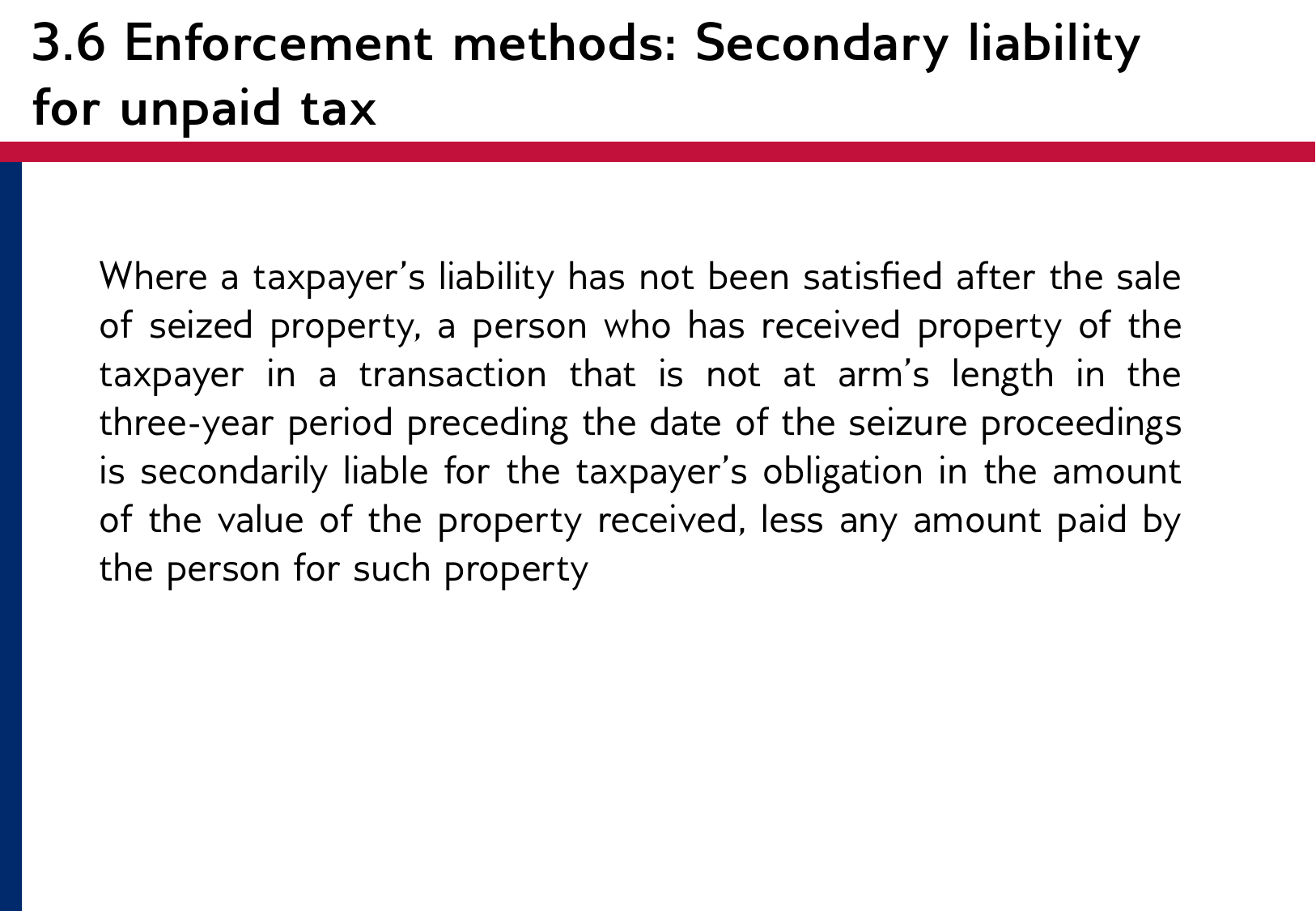

# 3.6 Enforcement methods: Secondary liability for unpaid tax

Where a taxpayer’s liability has not been satisfied after the sale of seized property, a person who has received property of the taxpayer in a transaction that is not at arm’s length in the three-year period preceding the date of the seizure proceedings is secondarily liable for the taxpayer’s obligation in the amount of the value of the property received, less any amount paid by the person for such property